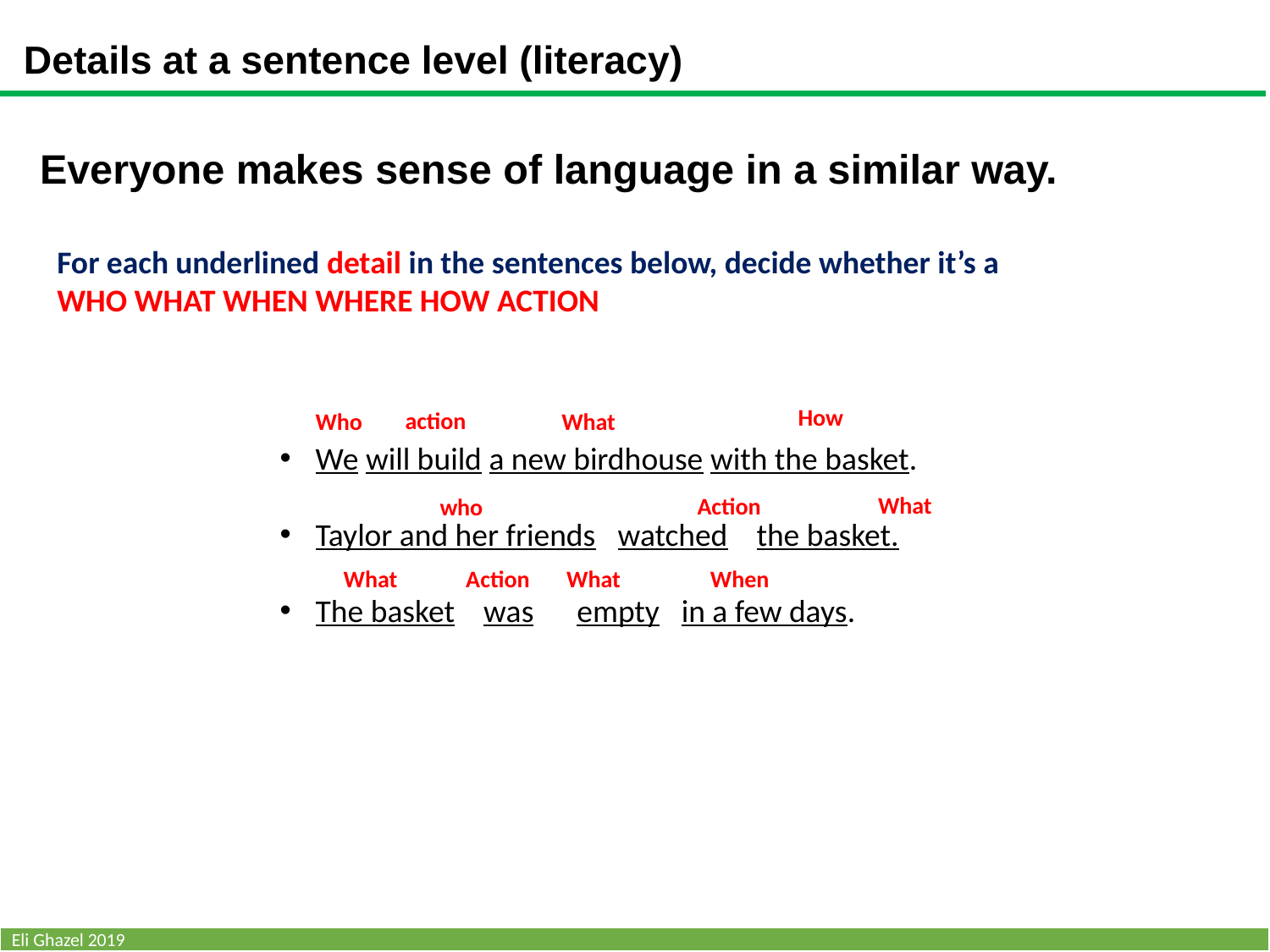

Details at a sentence level (literacy)
Everyone makes sense of language in a similar way.
For each underlined detail in the sentences below, decide whether it’s a
WHO WHAT WHEN WHERE HOW ACTION
How
action
Who
What
We will build a new birdhouse with the basket.

Taylor and her friends   watched    the basket.

The basket    was      empty   in a few days.
What
Action
who
                  What             Action       What                 When
Eli Ghazel 2019